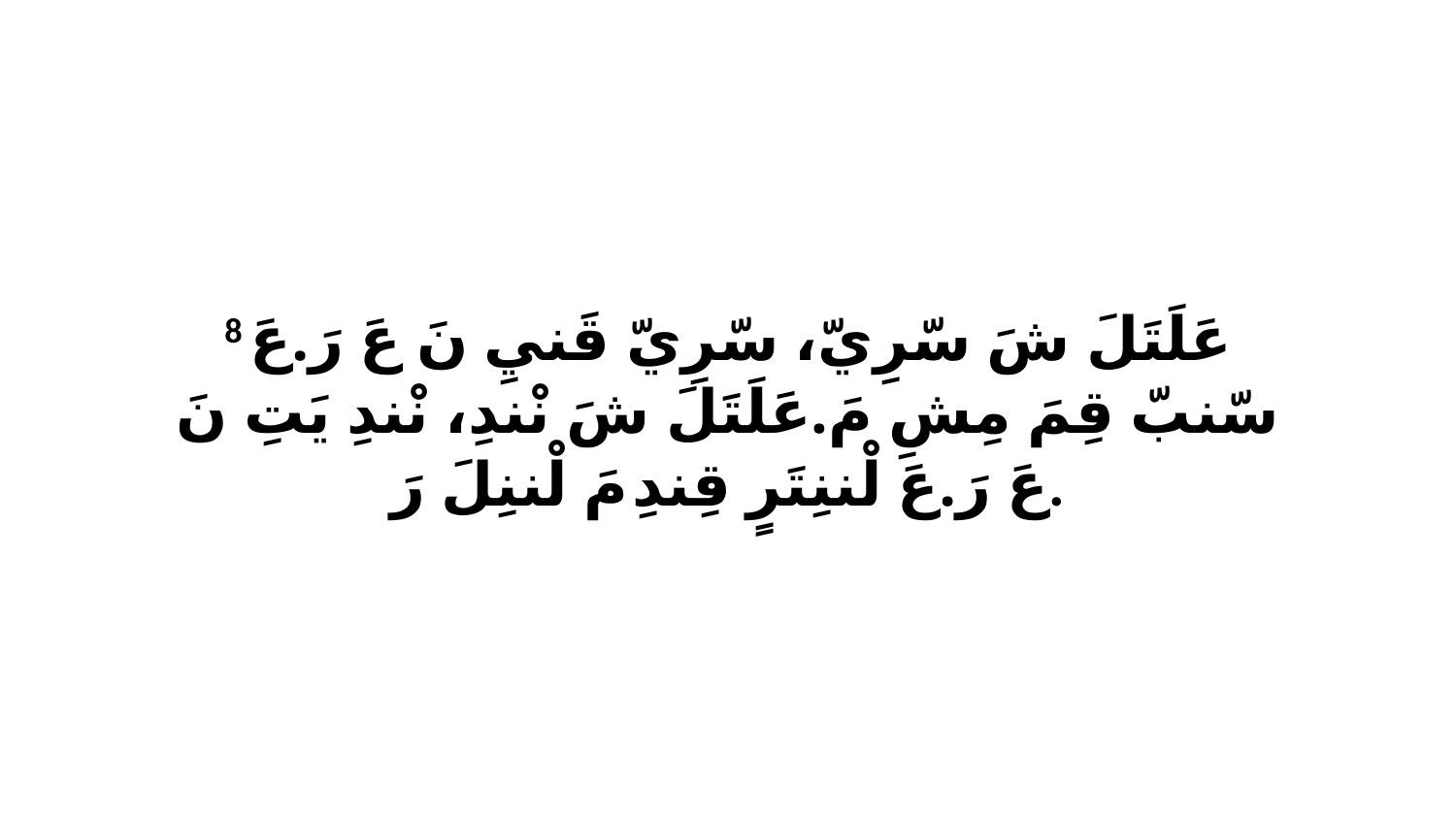

8 عَلَتَلَ شَ سّرِيّ، سّرِيّ قَنيِ نَ عَ رَ.عَ سّنبّ قِمَ مِشِ مَ.عَلَتَلَ شَ نْندِ، نْندِ يَتِ نَ عَ رَ.عَ لْننِتَرٍ قِندِ مَ لْننِلَ رَ.